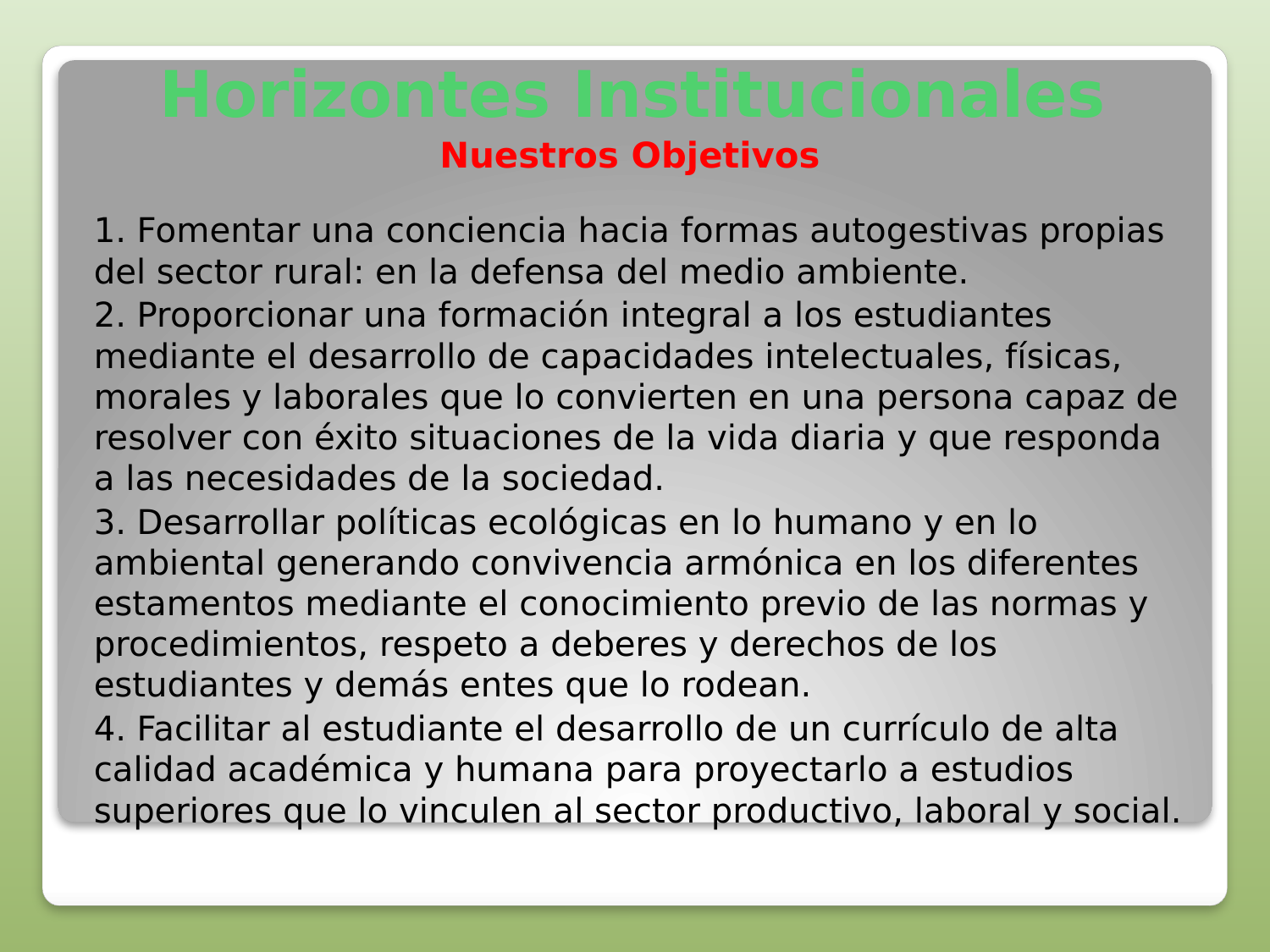

# Horizontes Institucionales
Nuestros Objetivos
1. Fomentar una conciencia hacia formas autogestivas propias del sector rural: en la defensa del medio ambiente.
2. Proporcionar una formación integral a los estudiantes mediante el desarrollo de capacidades intelectuales, físicas, morales y laborales que lo convierten en una persona capaz de resolver con éxito situaciones de la vida diaria y que responda a las necesidades de la sociedad.
3. Desarrollar políticas ecológicas en lo humano y en lo ambiental generando convivencia armónica en los diferentes estamentos mediante el conocimiento previo de las normas y procedimientos, respeto a deberes y derechos de los estudiantes y demás entes que lo rodean.
4. Facilitar al estudiante el desarrollo de un currículo de alta calidad académica y humana para proyectarlo a estudios superiores que lo vinculen al sector productivo, laboral y social.